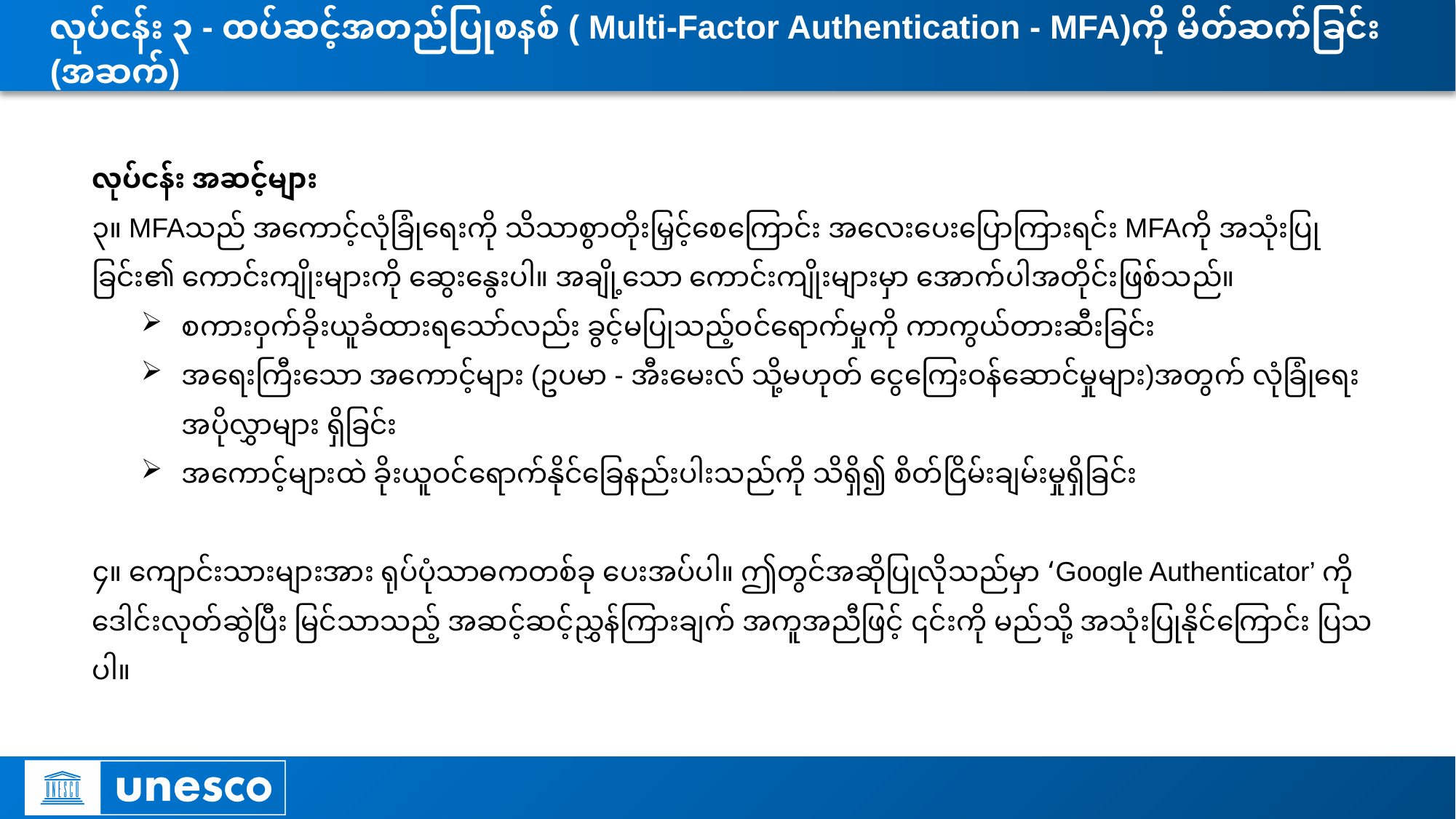

# လုပ်ငန်း ၃ - ထပ်ဆင့်အတည်ပြုစနစ် ( Multi-Factor Authentication - MFA)ကို မိတ်ဆက်ခြင်း (အဆက်)
လုပ်ငန်း အဆင့်များ
၃။ MFAသည် အကောင့်လုံခြုံရေးကို သိသာစွာတိုးမြှင့်စေကြောင်း အလေးပေးပြောကြားရင်း MFAကို အသုံးပြုခြင်း၏ ကောင်းကျိုးများကို ဆွေးနွေးပါ။ အချို့သော ကောင်းကျိုးများမှာ အောက်ပါအတိုင်းဖြစ်သည်။
စကားဝှက်ခိုးယူခံထားရသော်လည်း ခွင့်မပြုသည့်ဝင်ရောက်မှုကို ကာကွယ်တားဆီးခြင်း
အရေးကြီးသော အကောင့်များ (ဥပမာ - အီးမေးလ် သို့မဟုတ် ငွေကြေးဝန်ဆောင်မှုများ)အတွက် လုံခြုံရေး အပိုလွှာများ ရှိခြင်း
အကောင့်များထဲ ခိုးယူဝင်ရောက်နိုင်ခြေနည်းပါးသည်ကို သိရှိ၍ စိတ်ငြိမ်းချမ်းမှုရှိခြင်း

၄။ ကျောင်းသားများအား ရုပ်ပုံသာဓကတစ်ခု ပေးအပ်ပါ။ ဤတွင်အဆိုပြုလိုသည်မှာ ‘Google Authenticator’ ကို ဒေါင်းလုတ်ဆွဲပြီး မြင်သာသည့် အဆင့်ဆင့်ညွှန်ကြားချက် အကူအညီဖြင့် ၎င်းကို မည်သို့ အသုံးပြုနိုင်ကြောင်း ပြသပါ။